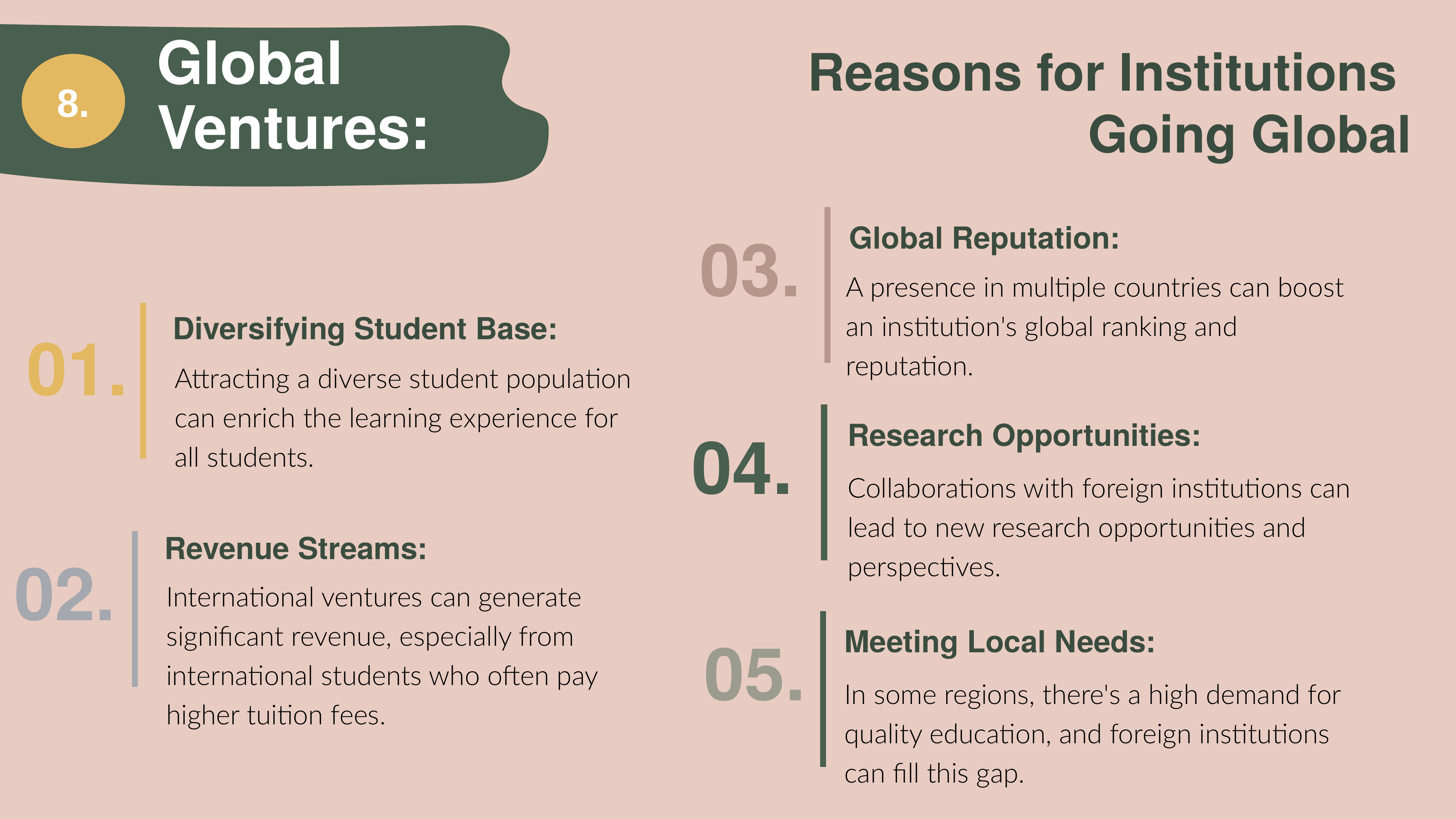

Global Ventures:
Reasons for Institutions
Going Global
8.

03.
Global Reputation:
A presence in multiple countries can boost an institution's global ranking and reputation.

01.
Diversifying Student Base:
Attracting a diverse student population can enrich the learning experience for all students.

Research Opportunities:
04.
Collaborations with foreign institutions can lead to new research opportunities and perspectives.
Revenue Streams:

02.
International ventures can generate significant revenue, especially from international students who often pay higher tuition fees.

Meeting Local Needs:
05.
In some regions, there's a high demand for quality education, and foreign institutions can fill this gap.